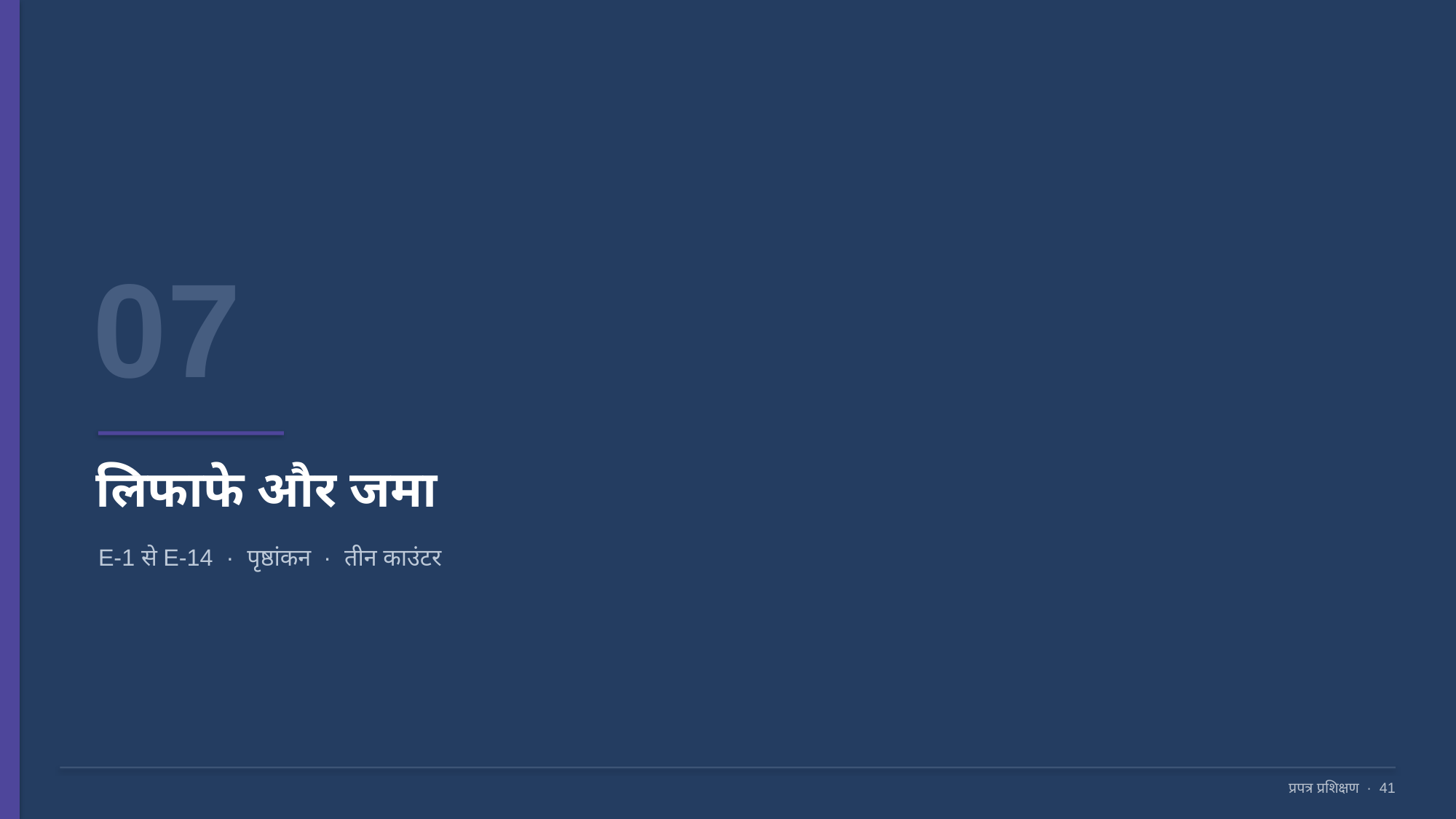

07

लिफाफे और जमा
E-1 से E-14  ·  पृष्ठांकन  ·  तीन काउंटर

प्रपत्र प्रशिक्षण  ·  41